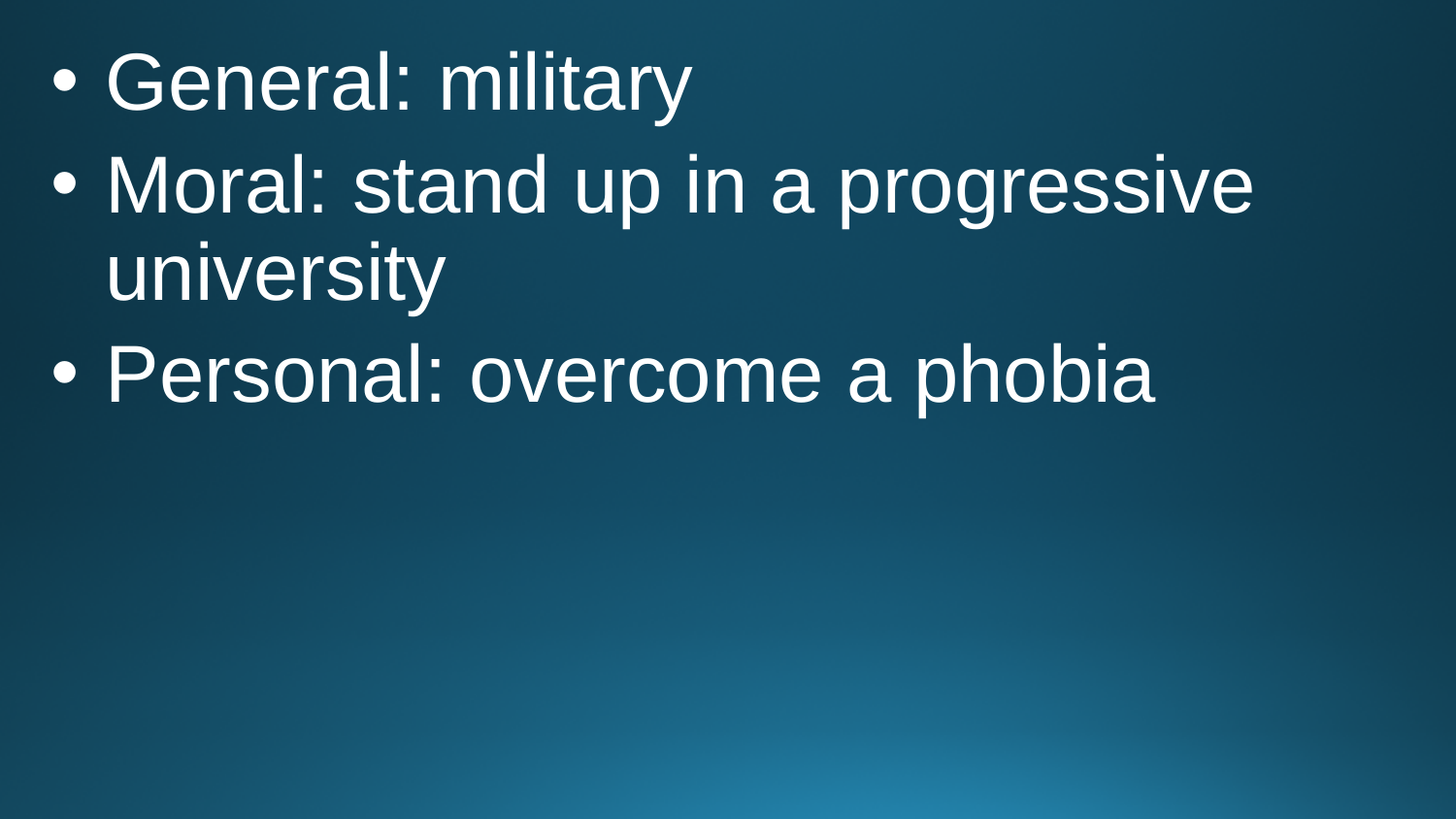

General: military
Moral: stand up in a progressive university
Personal: overcome a phobia